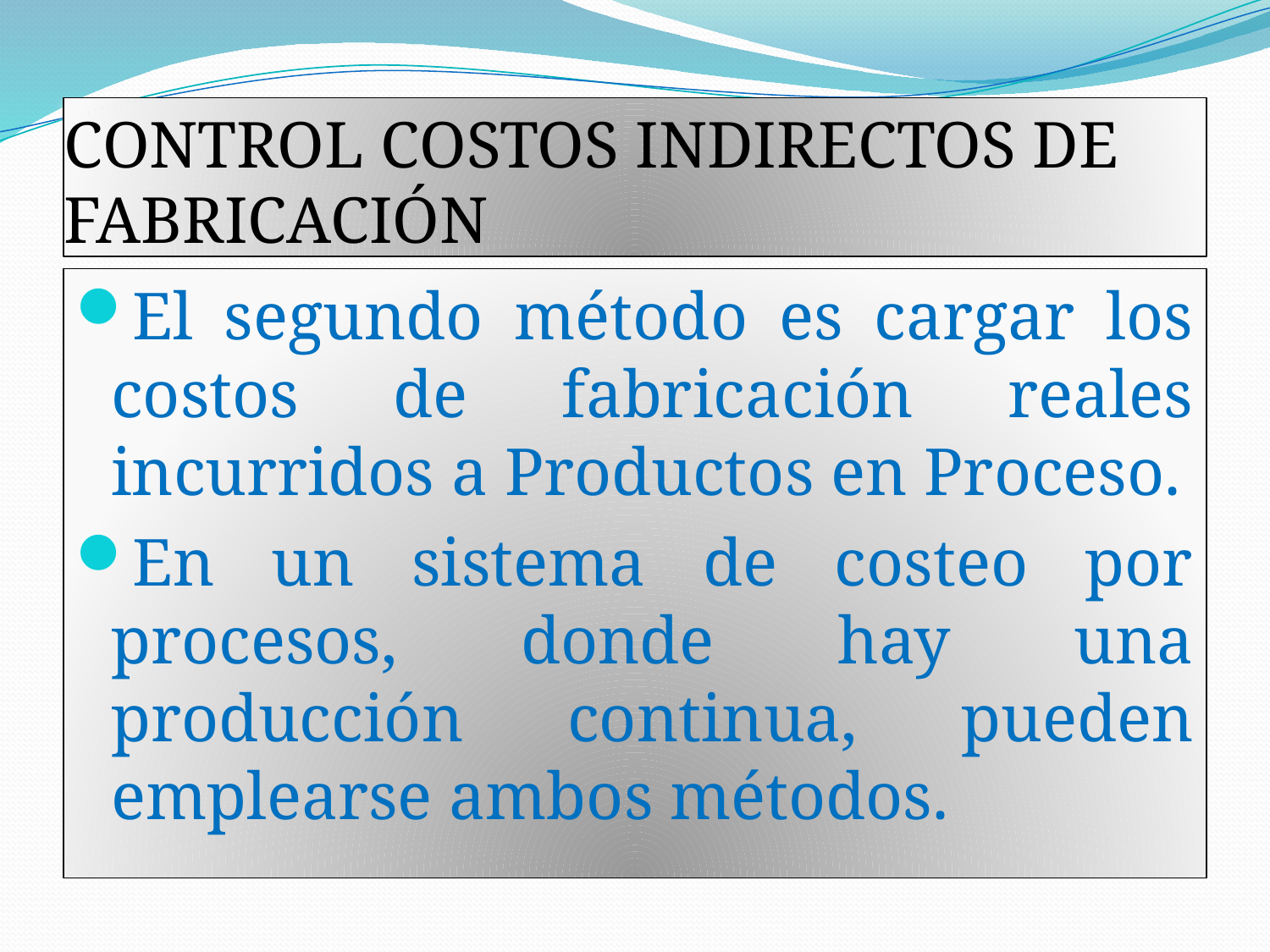

# CONTROL COSTOS INDIRECTOS DE FABRICACIÓN
El segundo método es cargar los costos de fabricación reales incurridos a Productos en Proceso.
En un sistema de costeo por procesos, donde hay una producción continua, pueden emplearse ambos métodos.